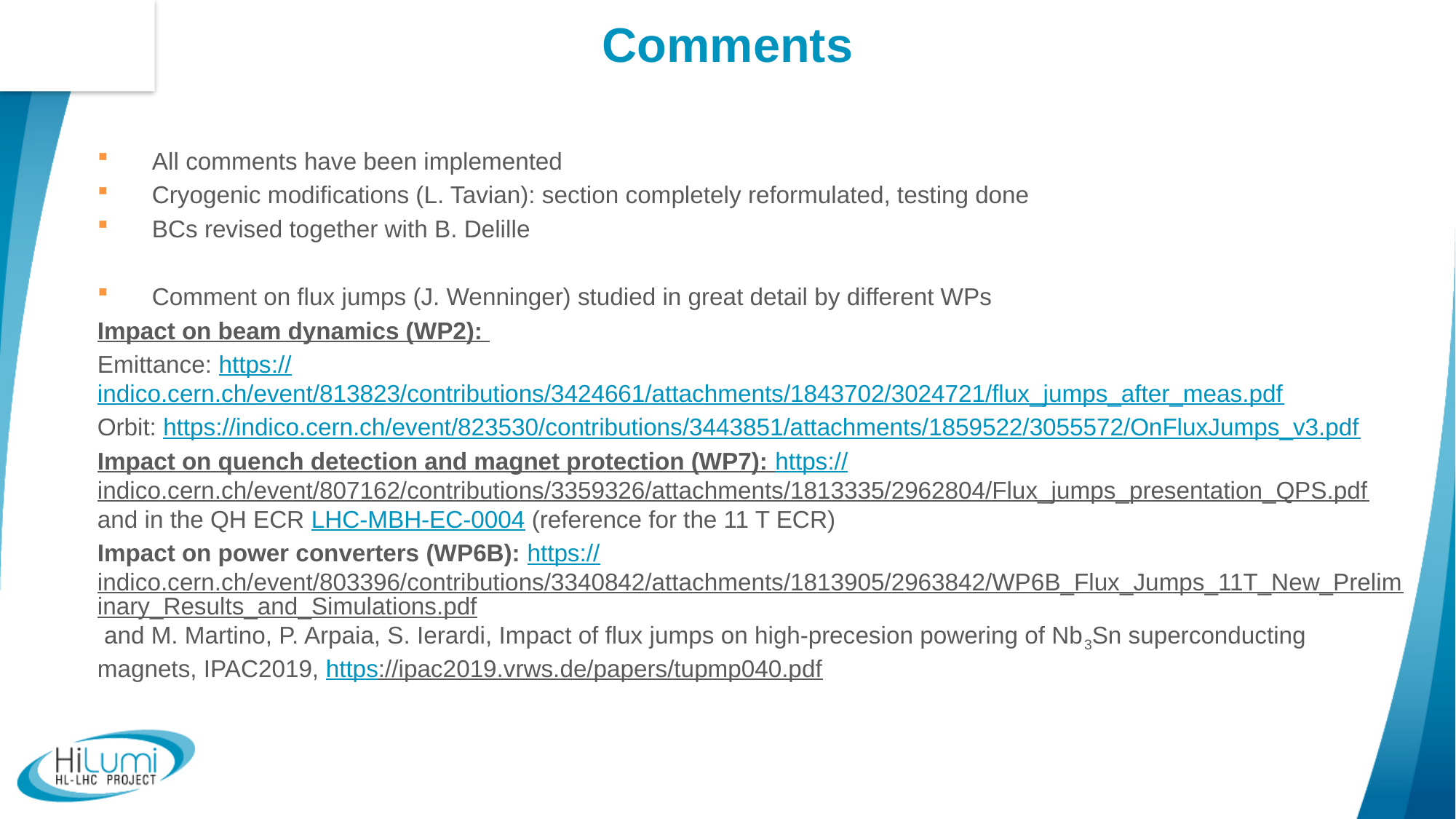

# Comments

All comments have been implemented
Cryogenic modifications (L. Tavian): section completely reformulated, testing done
BCs revised together with B. Delille

Comment on flux jumps (J. Wenninger) studied in great detail by different WPs
Impact on beam dynamics (WP2):
Emittance: https://indico.cern.ch/event/813823/contributions/3424661/attachments/1843702/3024721/flux_jumps_after_meas.pdf
Orbit: https://indico.cern.ch/event/823530/contributions/3443851/attachments/1859522/3055572/OnFluxJumps_v3.pdf
Impact on quench detection and magnet protection (WP7): https://indico.cern.ch/event/807162/contributions/3359326/attachments/1813335/2962804/Flux_jumps_presentation_QPS.pdf and in the QH ECR LHC-MBH-EC-0004 (reference for the 11 T ECR)
Impact on power converters (WP6B): https://indico.cern.ch/event/803396/contributions/3340842/attachments/1813905/2963842/WP6B_Flux_Jumps_11T_New_Preliminary_Results_and_Simulations.pdf and M. Martino, P. Arpaia, S. Ierardi, Impact of flux jumps on high-precesion powering of Nb3Sn superconducting magnets, IPAC2019, https://ipac2019.vrws.de/papers/tupmp040.pdf